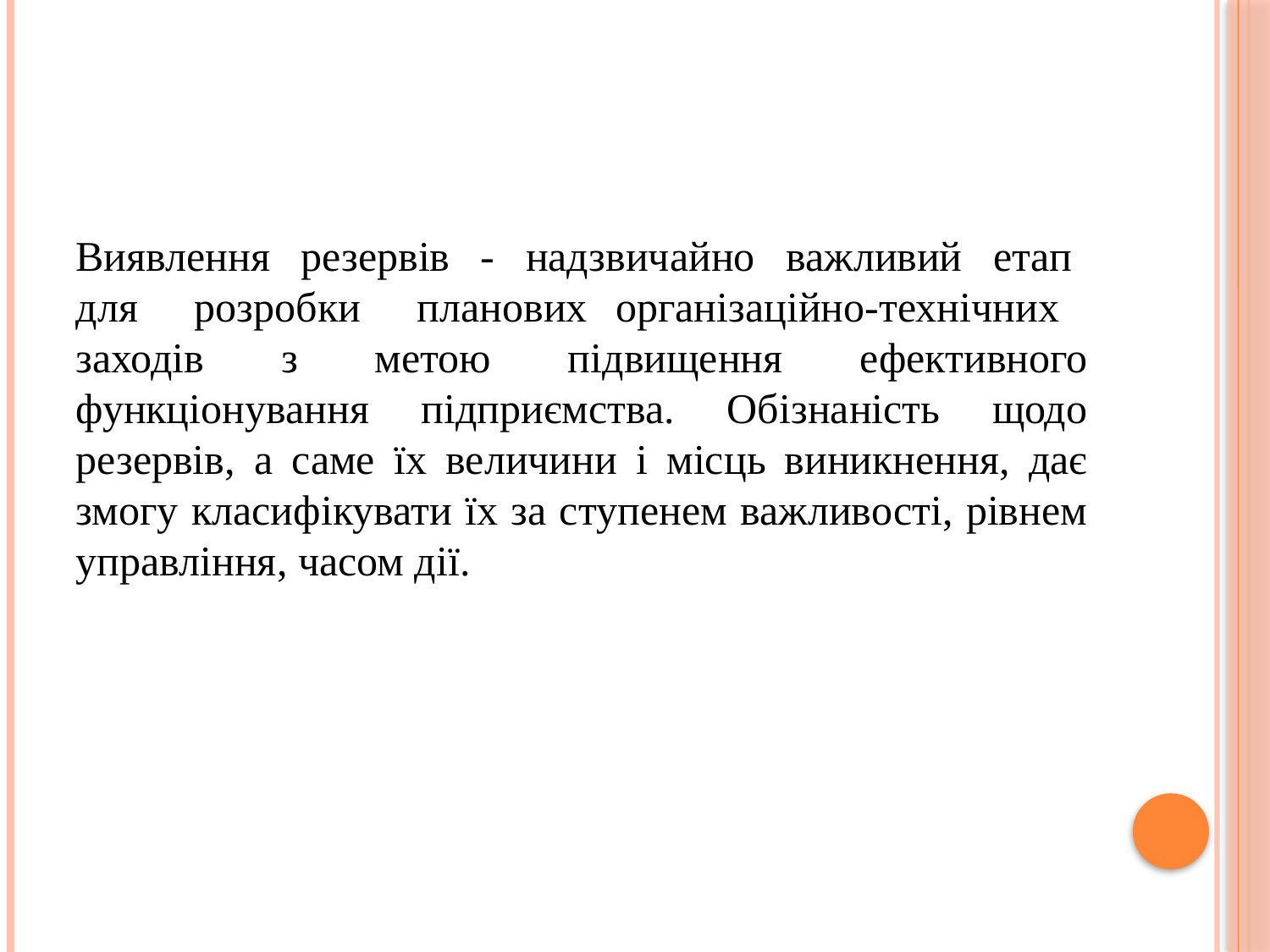

#
Виявлення  резервів  -  надзвичайно  важливий  етап  для  розробки  планових організаційно-технічних  заходів  з  метою  підвищення  ефективного функціонування підприємства. Обізнаність щодо резервів, а саме їх величини і місць виникнення, дає змогу класифікувати їх за ступенем важливості, рівнем управління, часом дії.